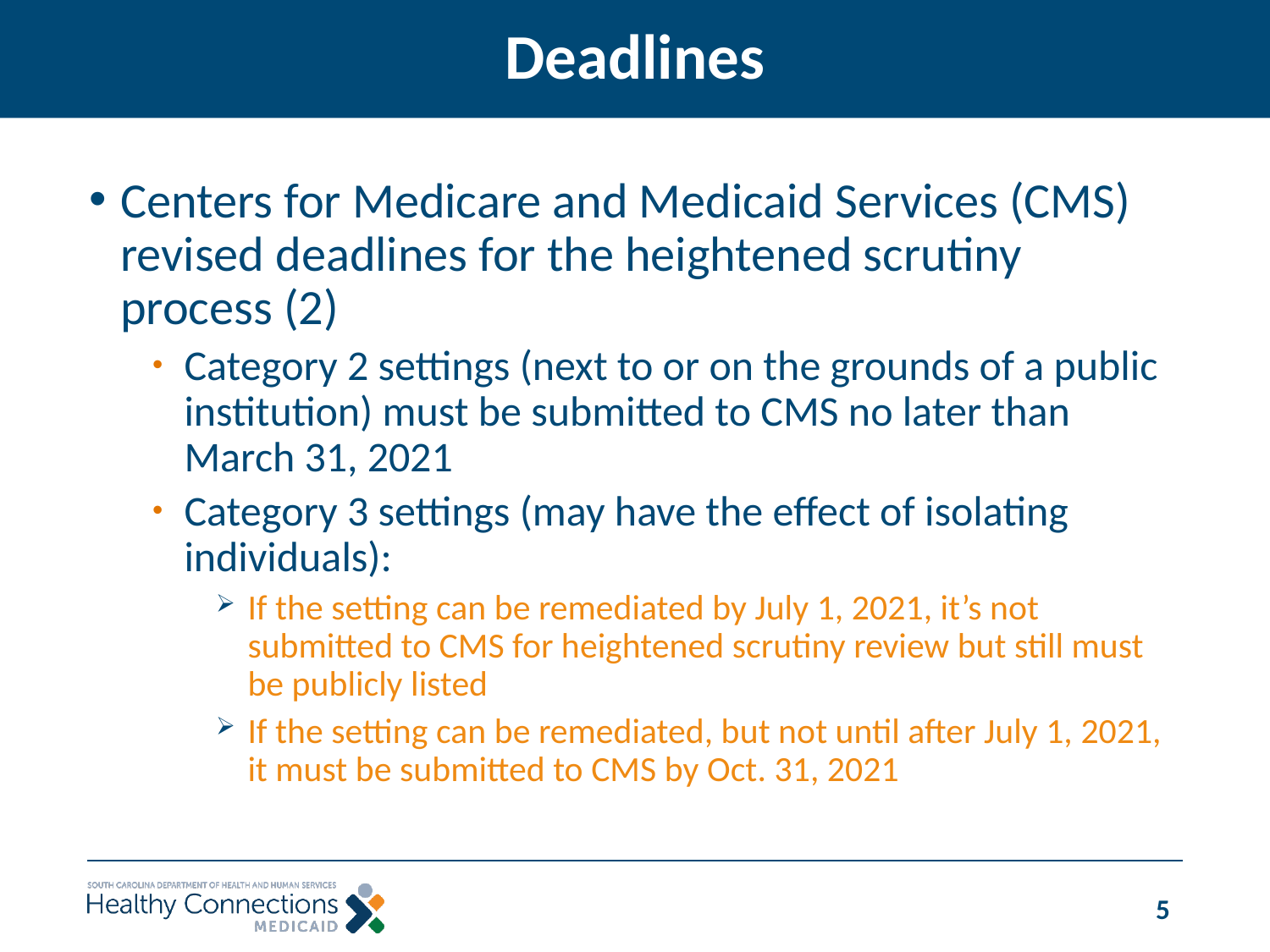

# Deadlines
Centers for Medicare and Medicaid Services (CMS) revised deadlines for the heightened scrutiny process (2)
Category 2 settings (next to or on the grounds of a public institution) must be submitted to CMS no later than March 31, 2021
Category 3 settings (may have the effect of isolating individuals):
If the setting can be remediated by July 1, 2021, it’s not submitted to CMS for heightened scrutiny review but still must be publicly listed
If the setting can be remediated, but not until after July 1, 2021, it must be submitted to CMS by Oct. 31, 2021
5